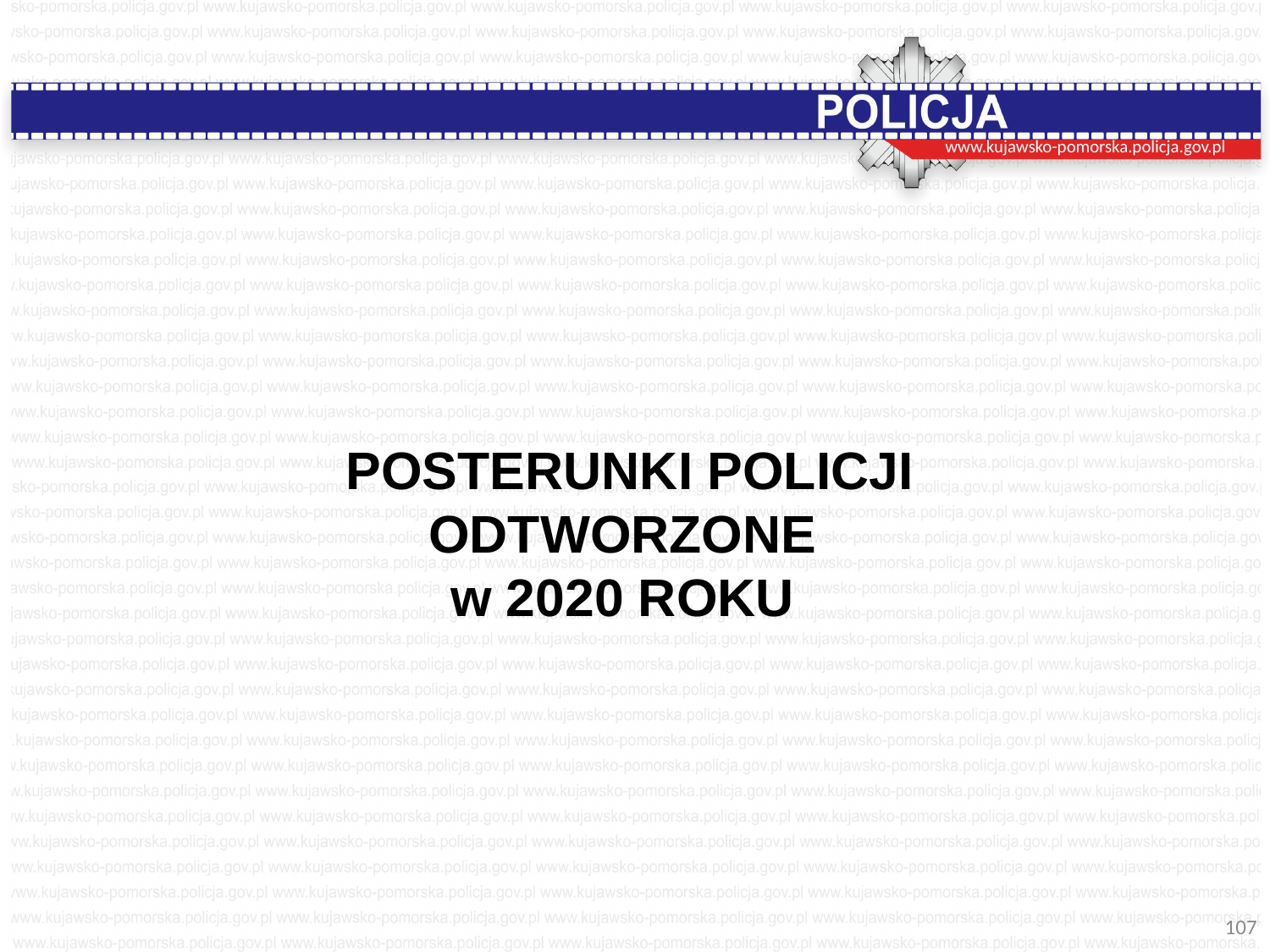

www.kujawsko-pomorska.policja.gov.pl

POSTERUNKI POLICJI
ODTWORZONE
w 2020 ROKU

107